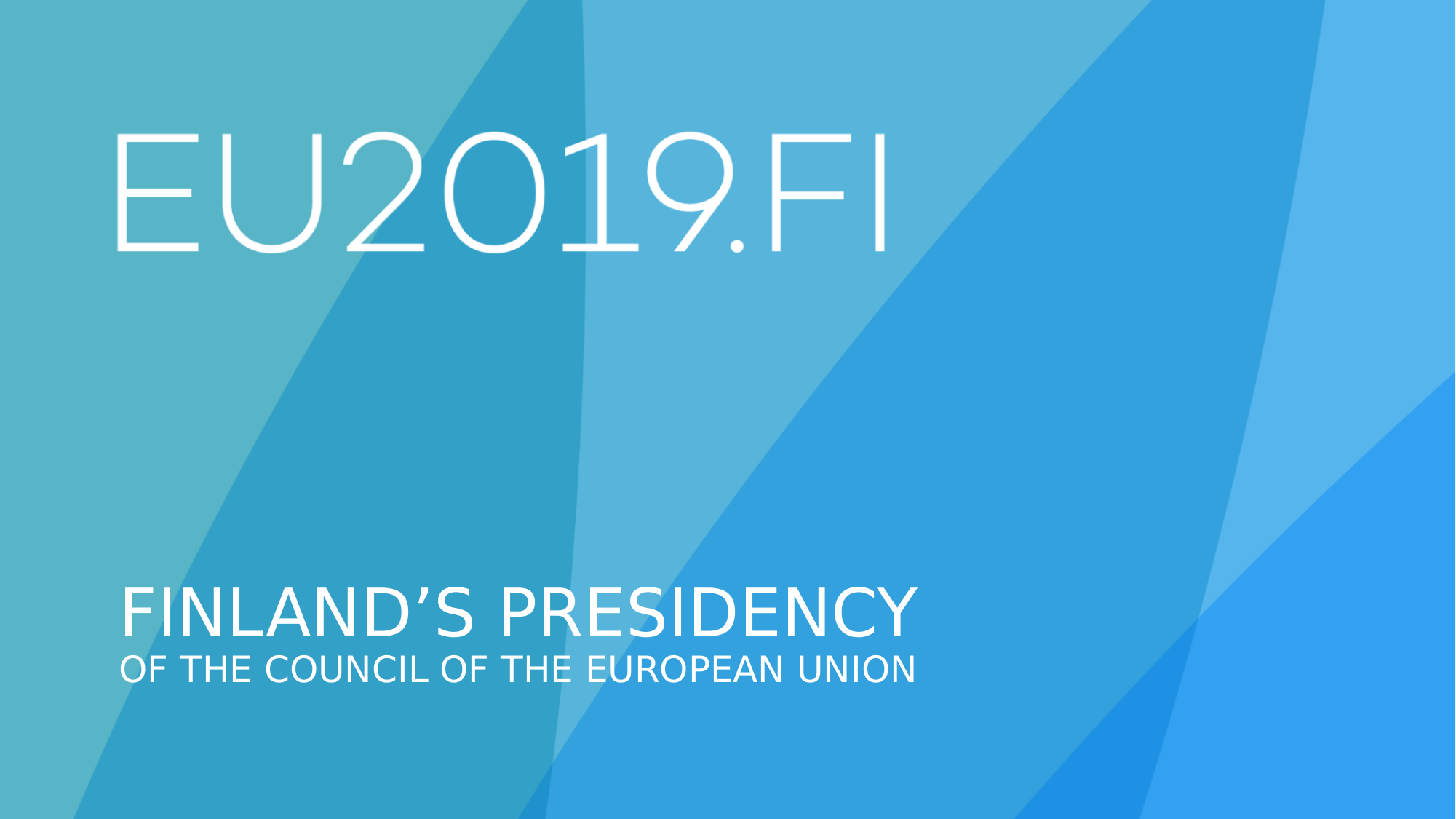

# FINLAND’S PRESIDENCY OF THE COUNCIL OF THE EUROPEAN UNION